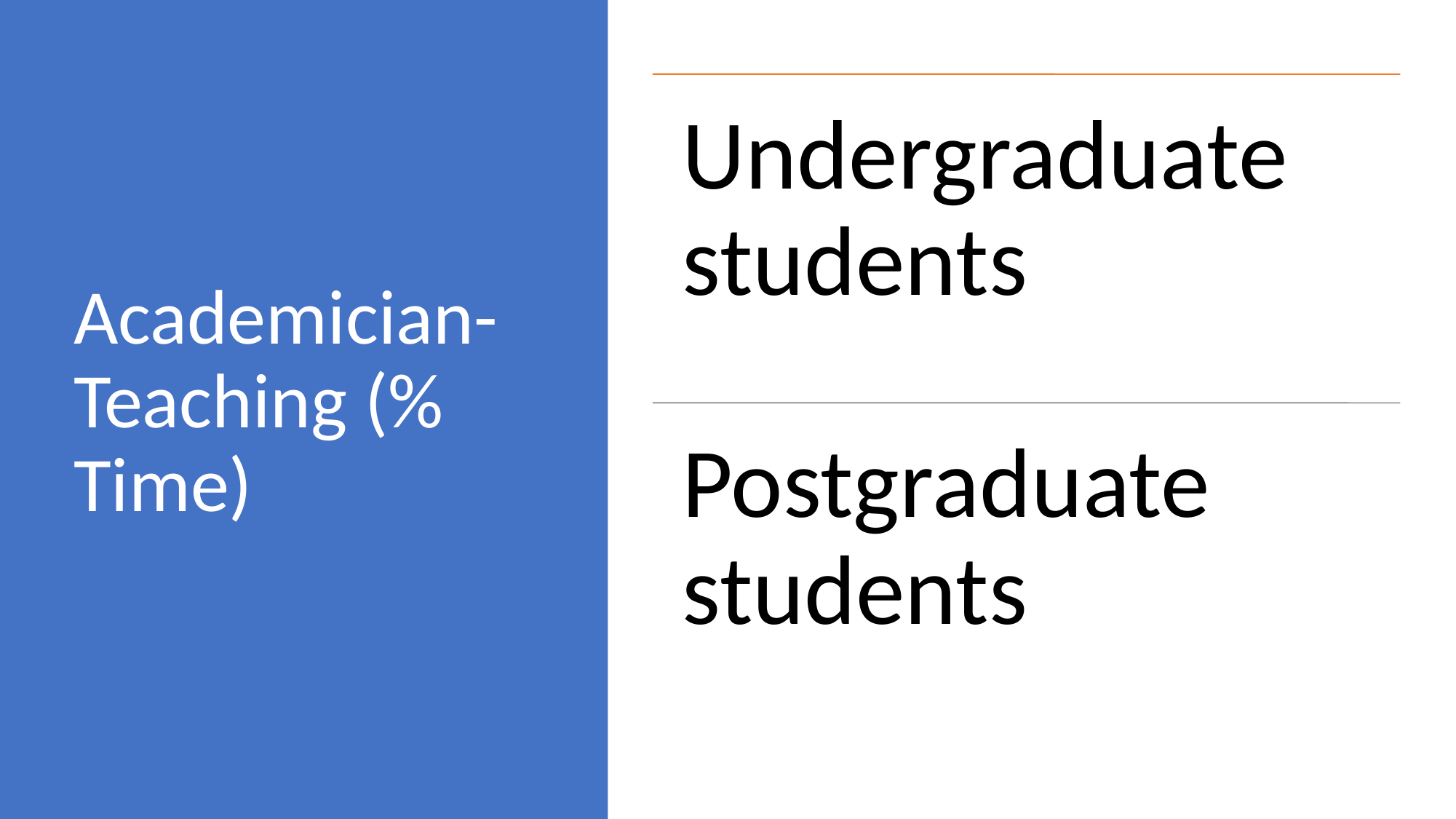

# Academician-Teaching (% Time)
Undergraduate students
Postgraduate students